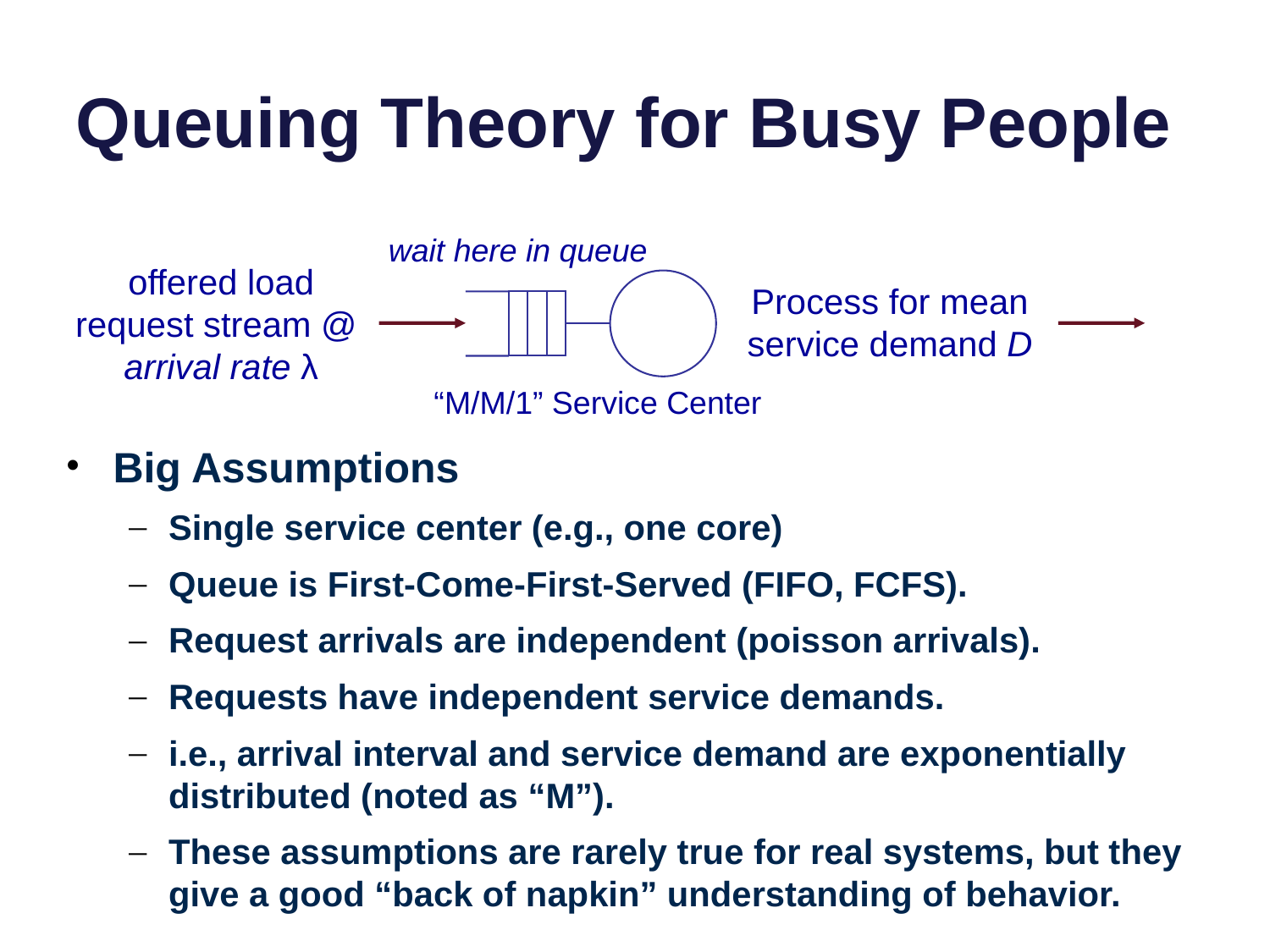

# Queuing Theory for Busy People
wait here in queue
offered load
request stream @
arrival rate λ

Process for mean service demand D

“M/M/1” Service Center
Big Assumptions
Single service center (e.g., one core)
Queue is First-Come-First-Served (FIFO, FCFS).
Request arrivals are independent (poisson arrivals).
Requests have independent service demands.
i.e., arrival interval and service demand are exponentially distributed (noted as “M”).
These assumptions are rarely true for real systems, but they give a good “back of napkin” understanding of behavior.